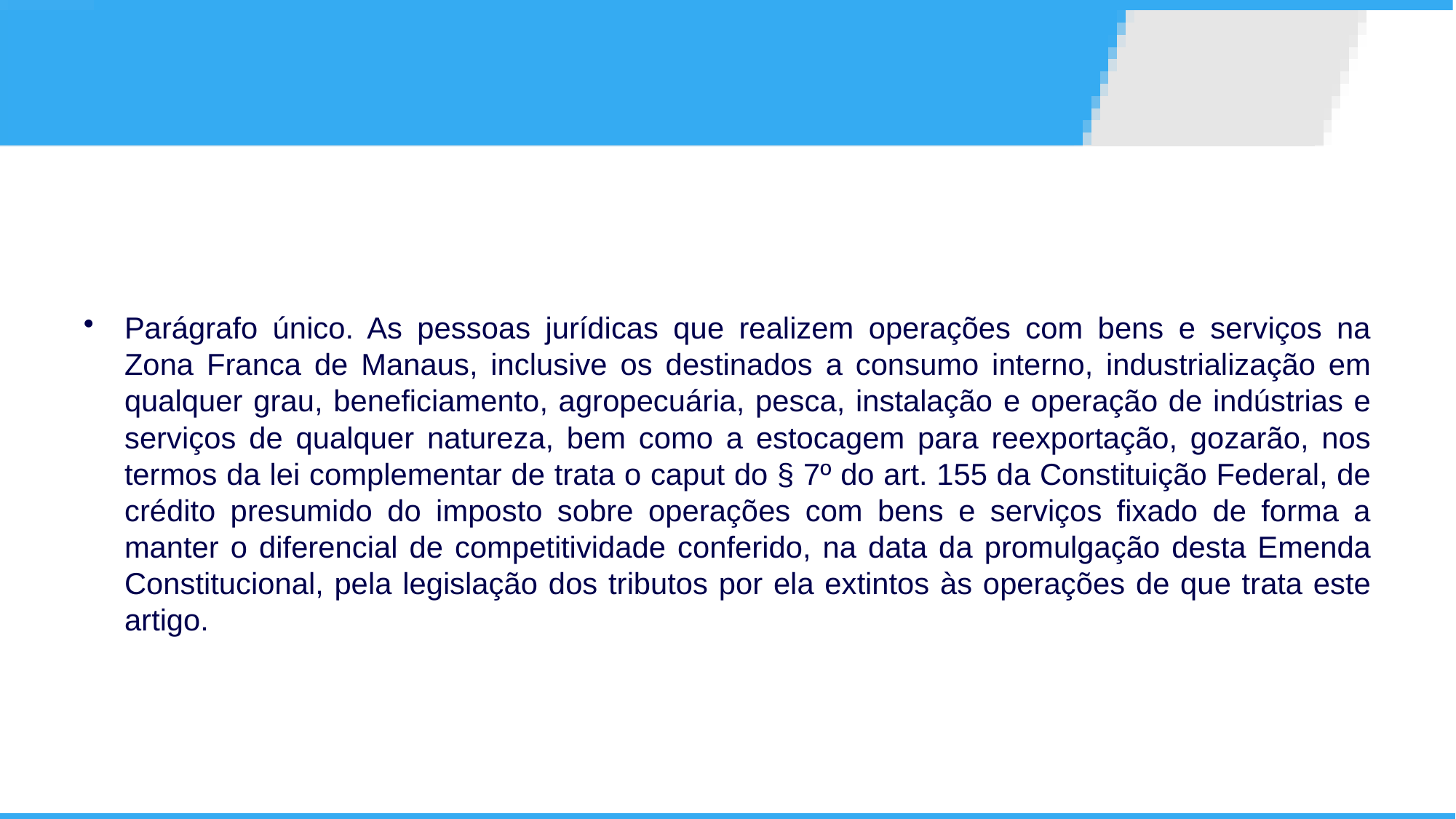

Parágrafo único. As pessoas jurídicas que realizem operações com bens e serviços na Zona Franca de Manaus, inclusive os destinados a consumo interno, industrialização em qualquer grau, beneficiamento, agropecuária, pesca, instalação e operação de indústrias e serviços de qualquer natureza, bem como a estocagem para reexportação, gozarão, nos termos da lei complementar de trata o caput do § 7º do art. 155 da Constituição Federal, de crédito presumido do imposto sobre operações com bens e serviços fixado de forma a manter o diferencial de competitividade conferido, na data da promulgação desta Emenda Constitucional, pela legislação dos tributos por ela extintos às operações de que trata este artigo.